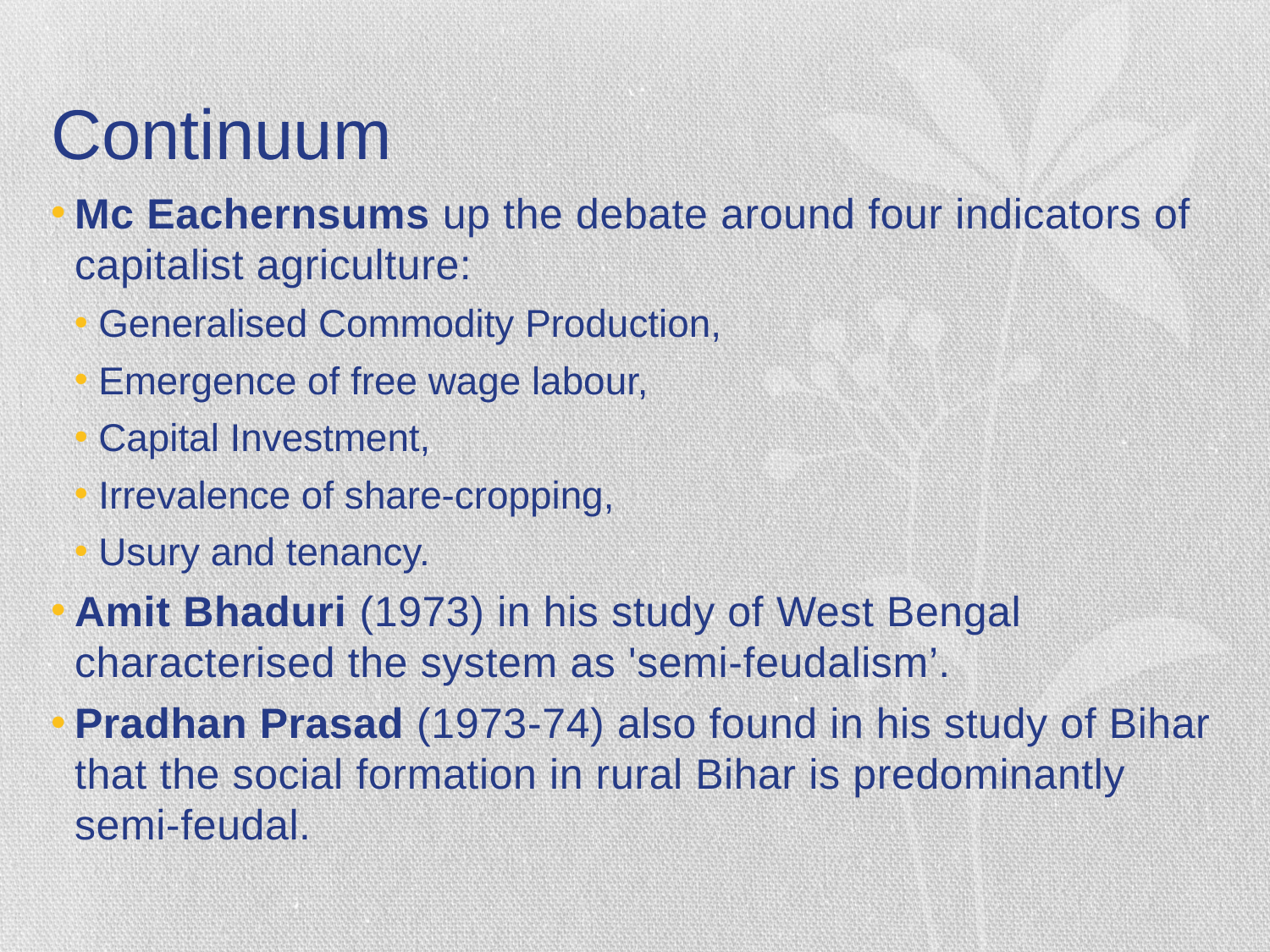

# Continuum
Mc Eachernsums up the debate around four indicators of capitalist agriculture:
Generalised Commodity Production,
Emergence of free wage labour,
Capital Investment,
Irrevalence of share-cropping,
Usury and tenancy.
Amit Bhaduri (1973) in his study of West Bengal characterised the system as 'semi-feudalism’.
Pradhan Prasad (1973-74) also found in his study of Bihar that the social formation in rural Bihar is predominantly semi-feudal.